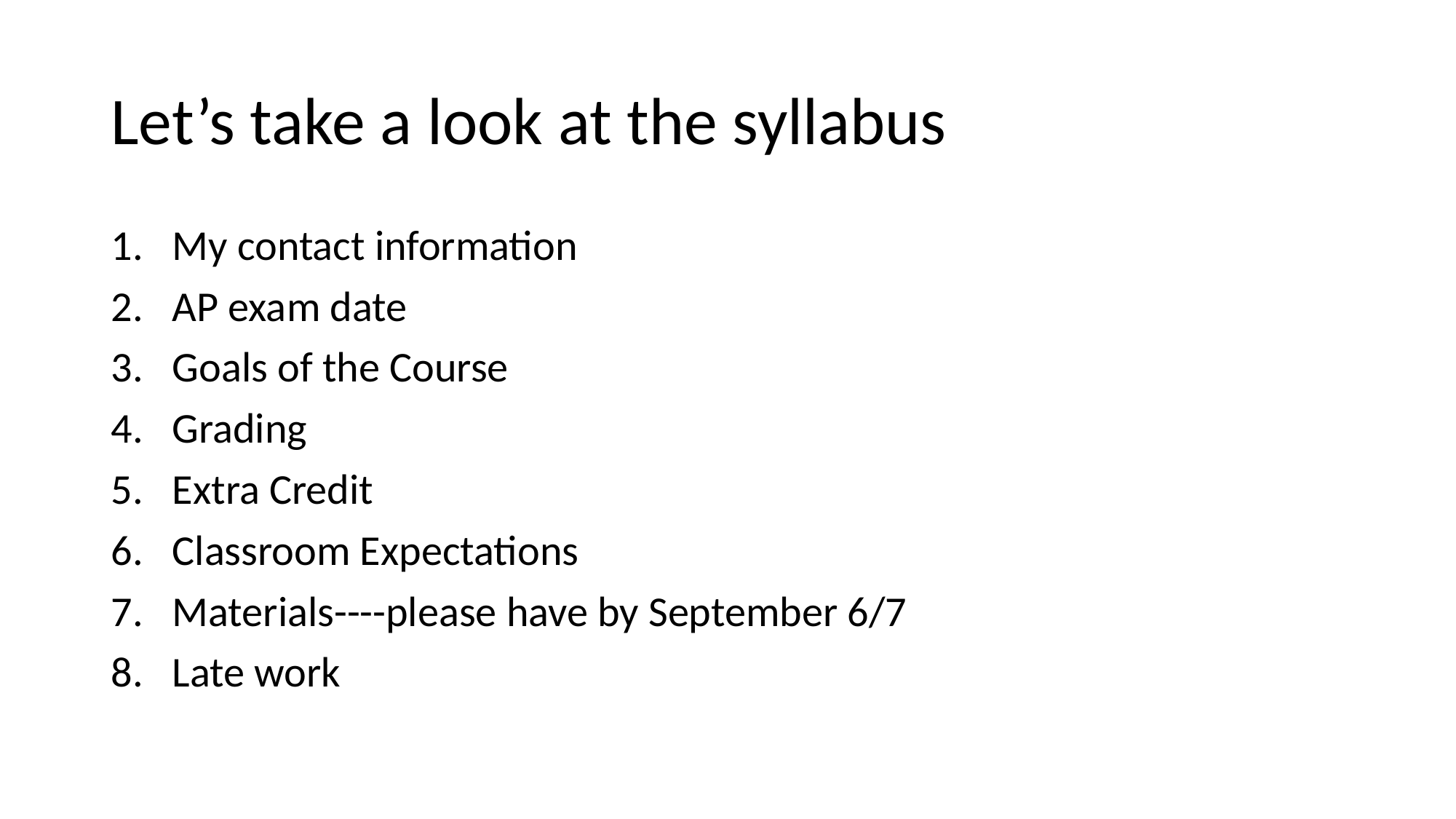

# Let’s take a look at the syllabus
My contact information
AP exam date
Goals of the Course
Grading
Extra Credit
Classroom Expectations
Materials----please have by September 6/7
Late work